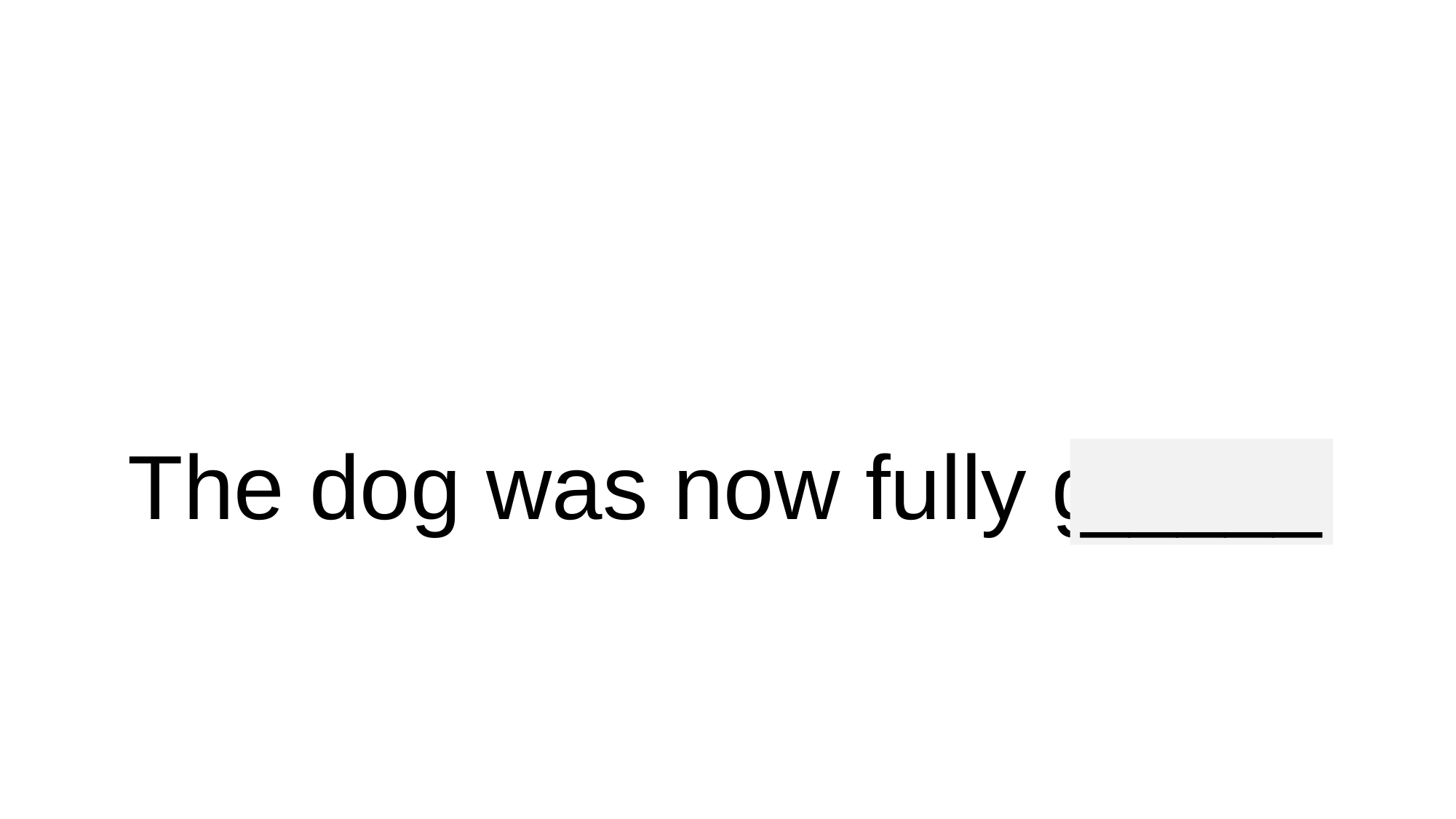

# The dog was now fully grown.
_____